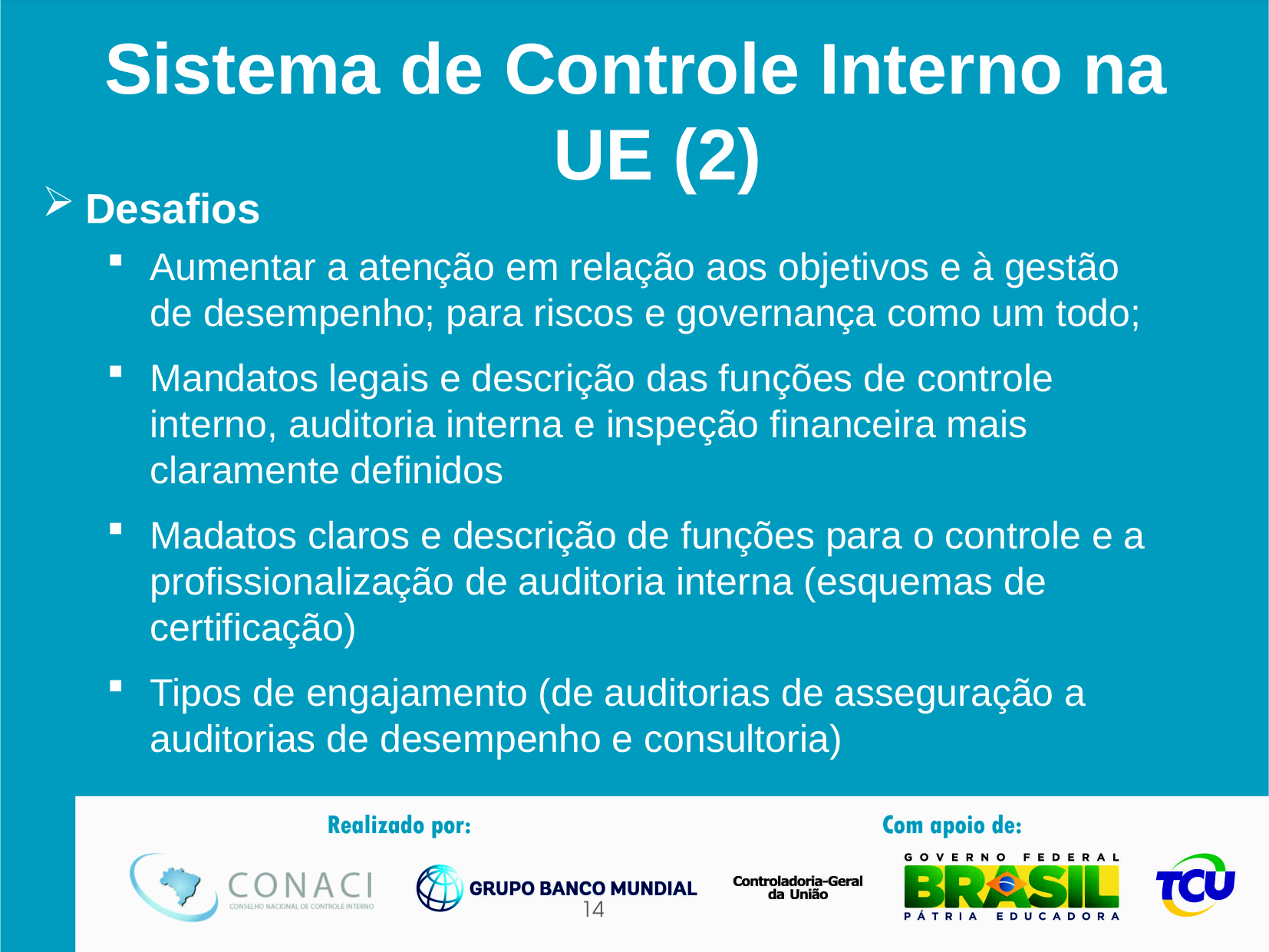

Sistema de Controle Interno na UE (2)

Desafios
Aumentar a atenção em relação aos objetivos e à gestão de desempenho; para riscos e governança como um todo;
Mandatos legais e descrição das funções de controle interno, auditoria interna e inspeção financeira mais claramente definidos
Madatos claros e descrição de funções para o controle e a profissionalização de auditoria interna (esquemas de certificação)
Tipos de engajamento (de auditorias de asseguração a auditorias de desempenho e consultoria)